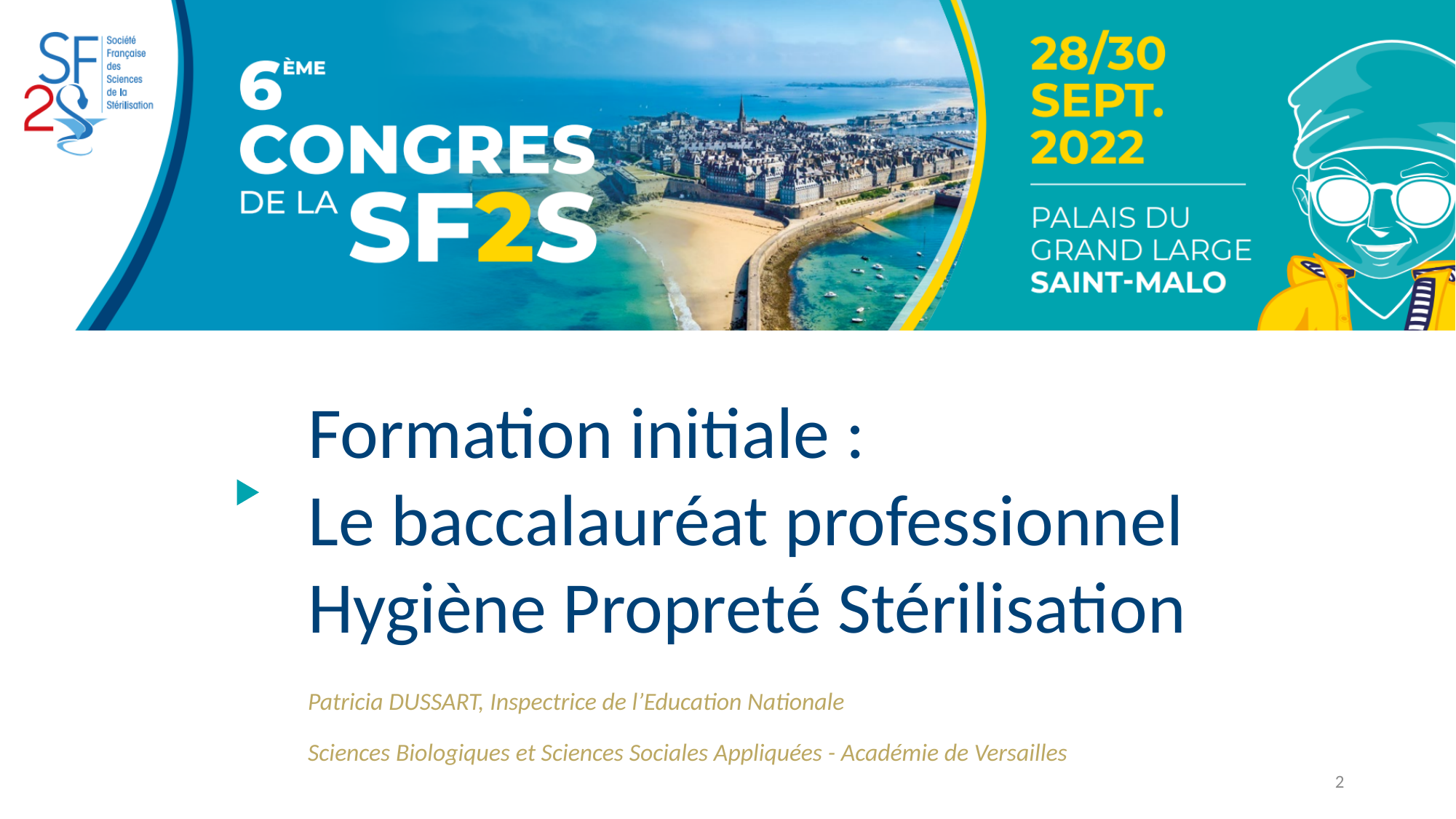

Formation initiale :
Le baccalauréat professionnel
Hygiène Propreté Stérilisation

Patricia DUSSART, Inspectrice de l’Education Nationale
Sciences Biologiques et Sciences Sociales Appliquées - Académie de Versailles

2